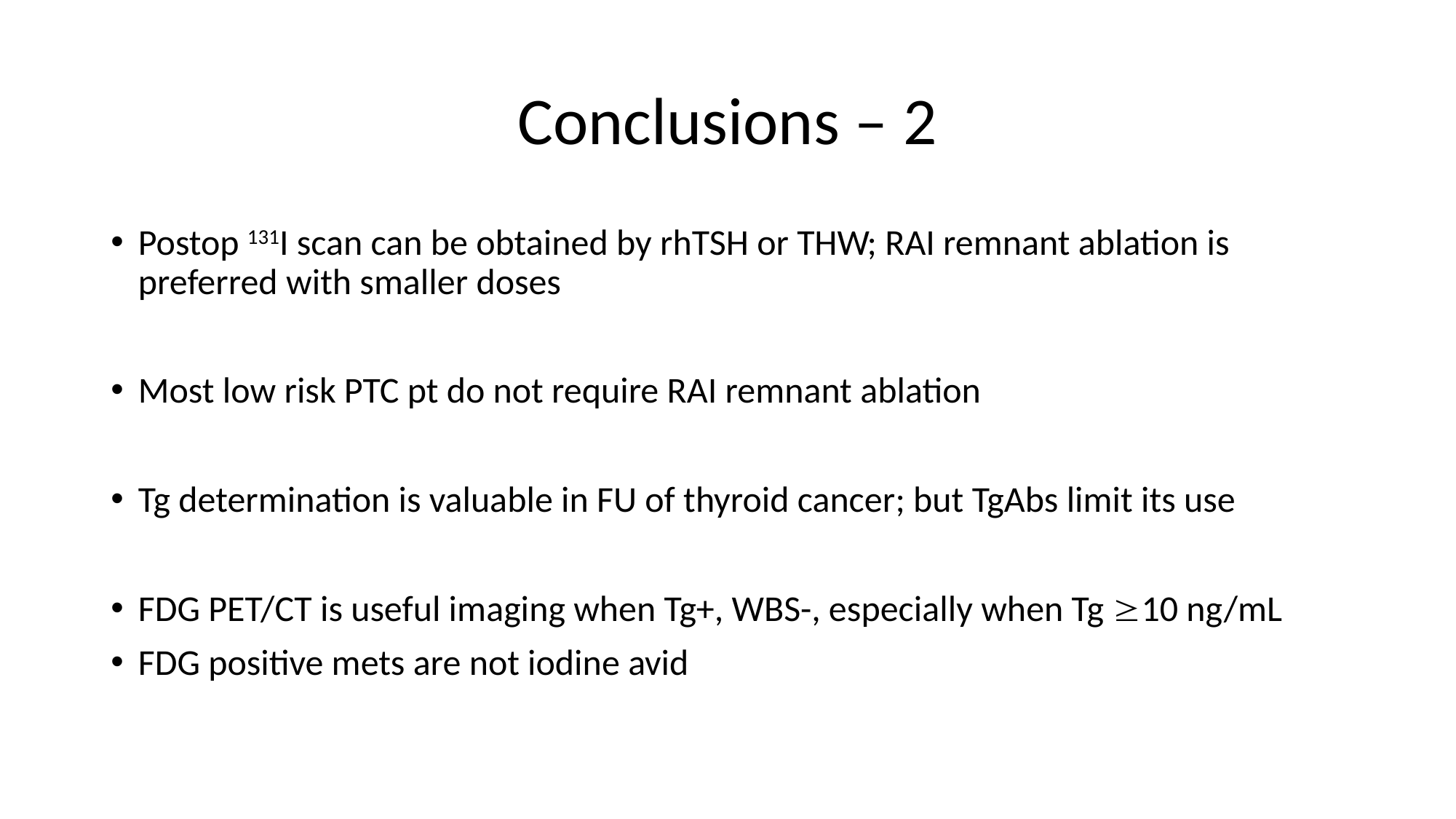

# Conclusions – 2
Postop 131I scan can be obtained by rhTSH or THW; RAI remnant ablation is preferred with smaller doses

Most low risk PTC pt do not require RAI remnant ablation

Tg determination is valuable in FU of thyroid cancer; but TgAbs limit its use

FDG PET/CT is useful imaging when Tg+, WBS-, especially when Tg ≥10 ng/mL
FDG positive mets are not iodine avid